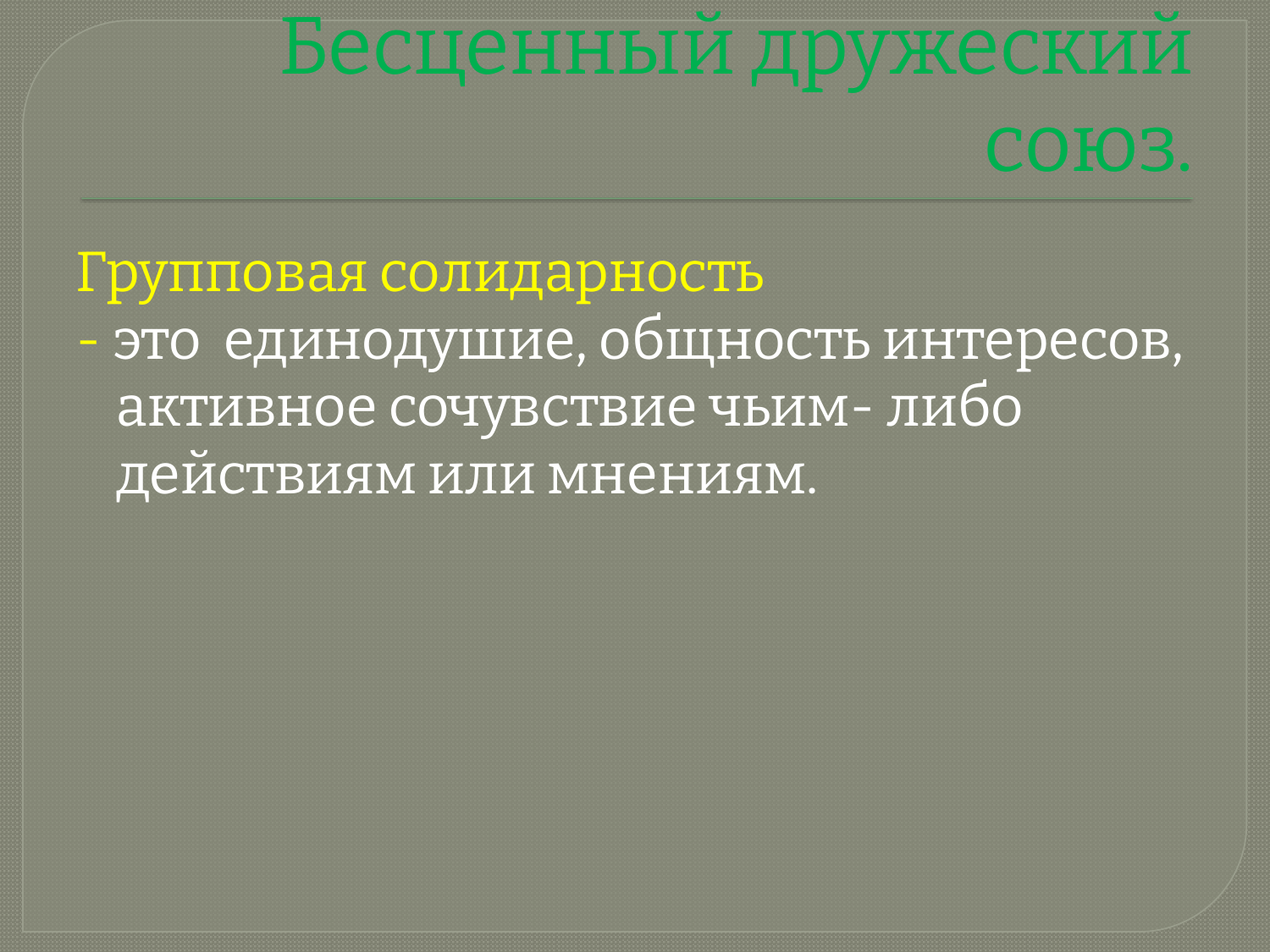

# Бесценный дружеский союз.
Групповая солидарность
- это  единодушие, общность интересов, активное сочувствие чьим- либо действиям или мнениям.